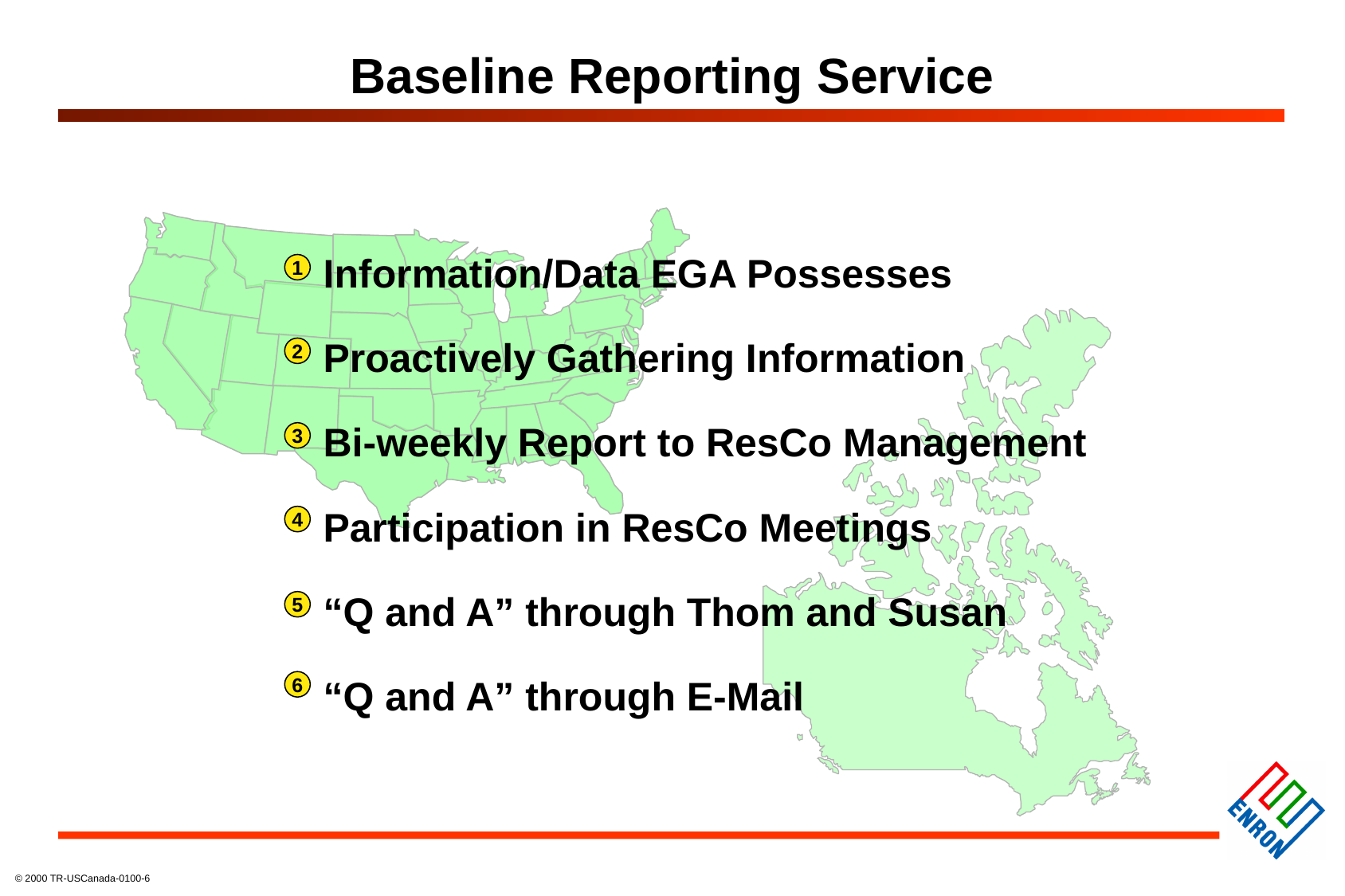

Baseline Reporting Service
Information/Data EGA Possesses
Proactively Gathering Information
Bi-weekly Report to ResCo Management
Participation in ResCo Meetings
“Q and A” through Thom and Susan
“Q and A” through E-Mail
1
2
3
4
5
6